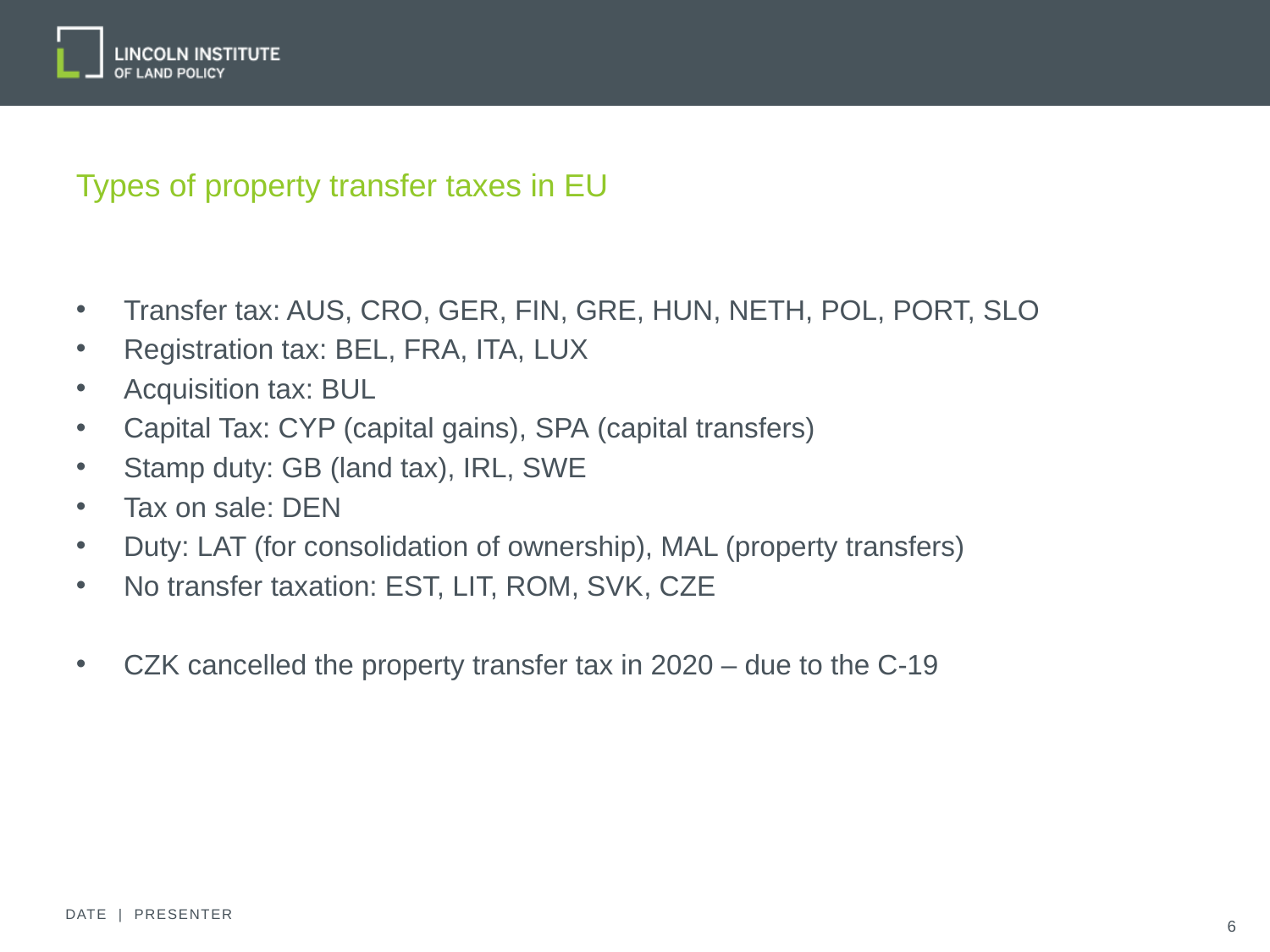

# Types of property transfer taxes in EU
Transfer tax: AUS, CRO, GER, FIN, GRE, HUN, NETH, POL, PORT, SLO
Registration tax: BEL, FRA, ITA, LUX
Acquisition tax: BUL
Capital Tax: CYP (capital gains), SPA (capital transfers)
Stamp duty: GB (land tax), IRL, SWE
Tax on sale: DEN
Duty: LAT (for consolidation of ownership), MAL (property transfers)
No transfer taxation: EST, LIT, ROM, SVK, CZE

CZK cancelled the property transfer tax in 2020 – due to the C-19